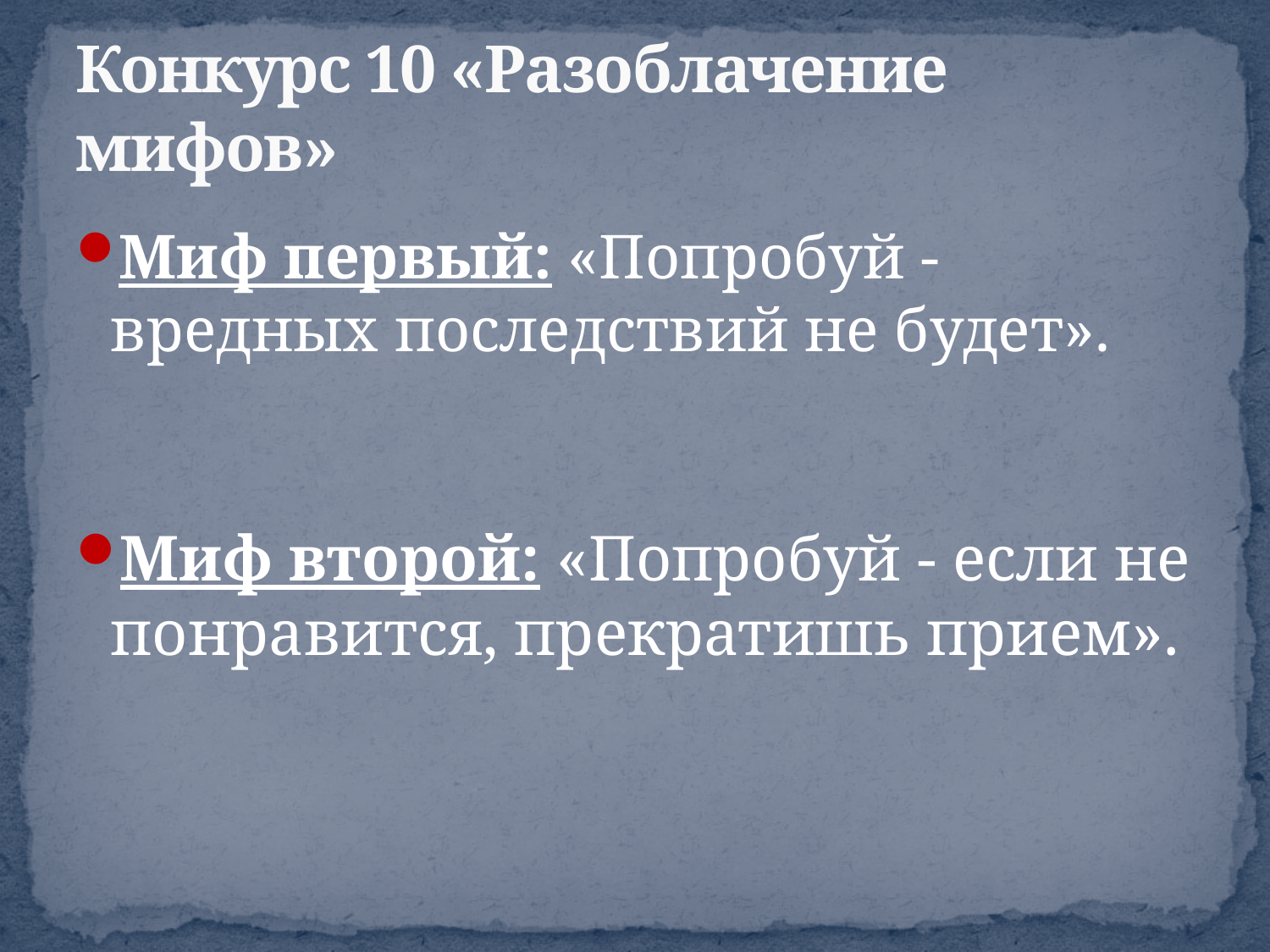

# Конкурс 10 «Разоблачение мифов»
Миф первый: «Попробуй - вредных последствий не будет».
Миф второй: «Попробуй - если не понравится, прекратишь прием».